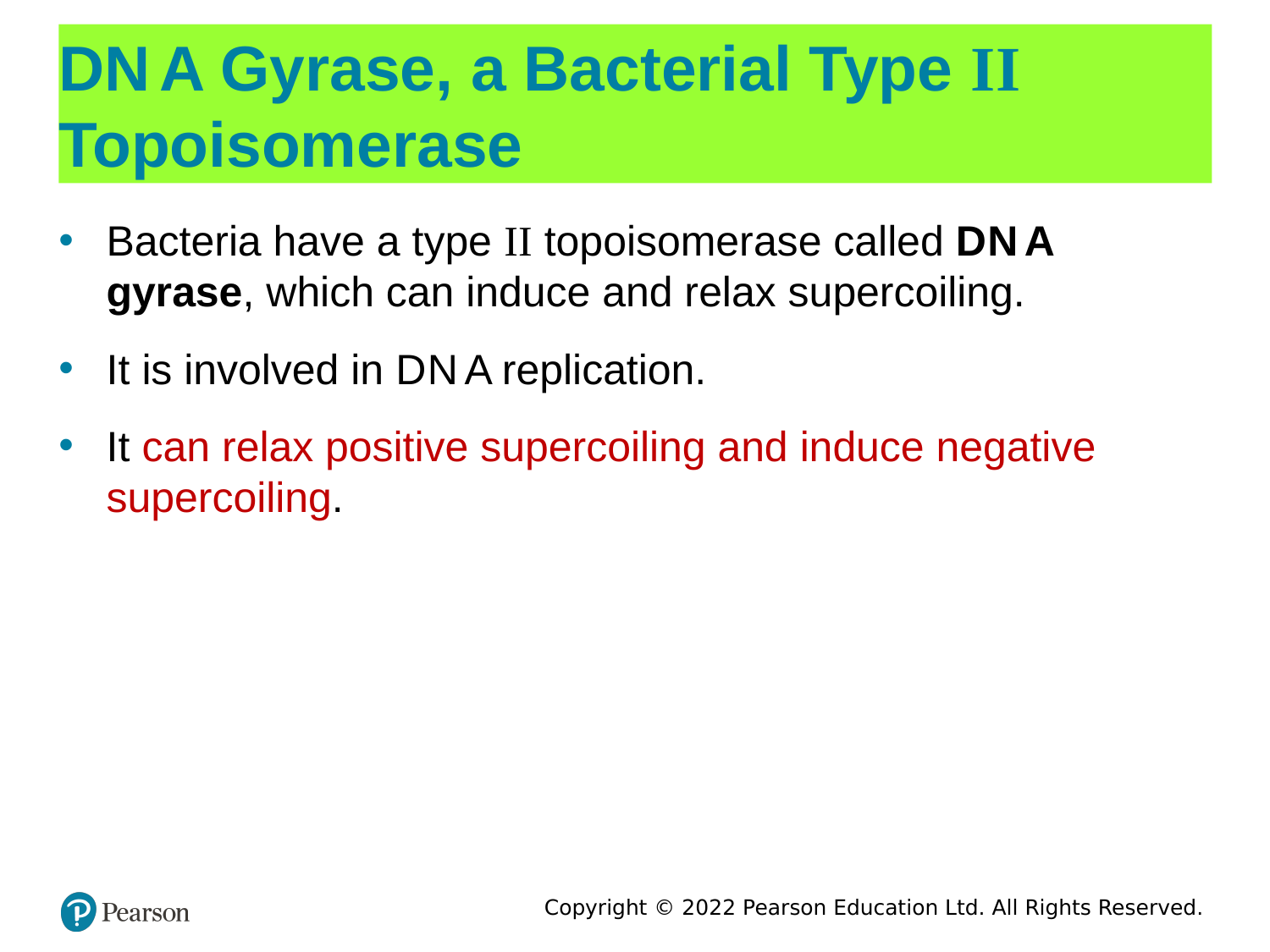

# D N A Gyrase, a Bacterial Type II Topoisomerase
Bacteria have a type II topoisomerase called D N A gyrase, which can induce and relax supercoiling.
It is involved in D N A replication.
It can relax positive supercoiling and induce negative supercoiling.